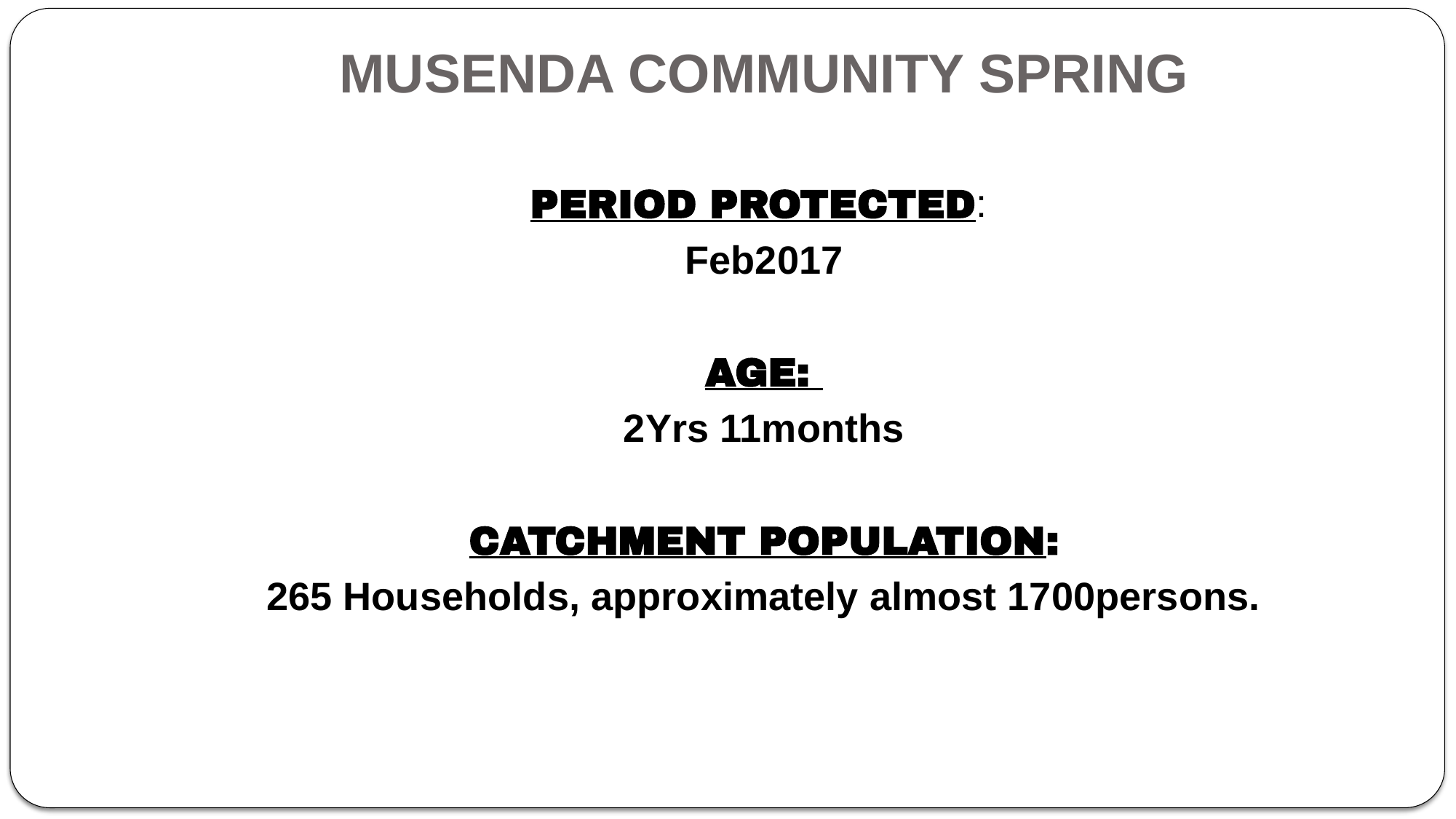

# MUSENDA COMMUNITY SPRING
PERIOD PROTECTED:
Feb2017

AGE:
2Yrs 11months

CATCHMENT POPULATION:
265 Households, approximately almost 1700persons.